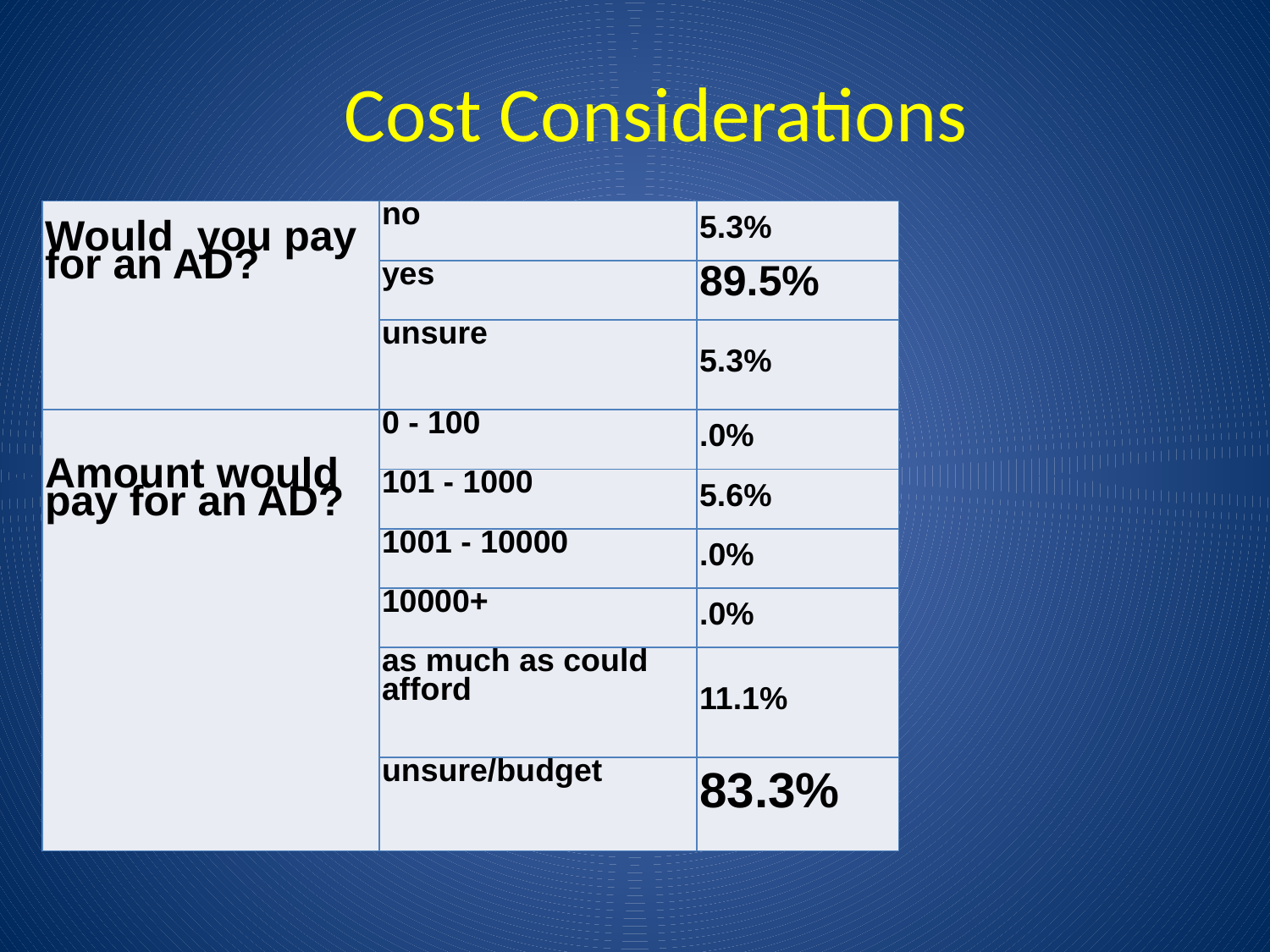

# Cost Considerations
| Would you pay for an AD? | no | 5.3% |
| --- | --- | --- |
|  | yes | 89.5% |
|  | unsure | 5.3% |
| Amount would pay for an AD? | 0 - 100 | .0% |
|  | 101 - 1000 | 5.6% |
|  | 1001 - 10000 | .0% |
|  | 10000+ | .0% |
|  | as much as could afford | 11.1% |
|  | unsure/budget | 83.3% |